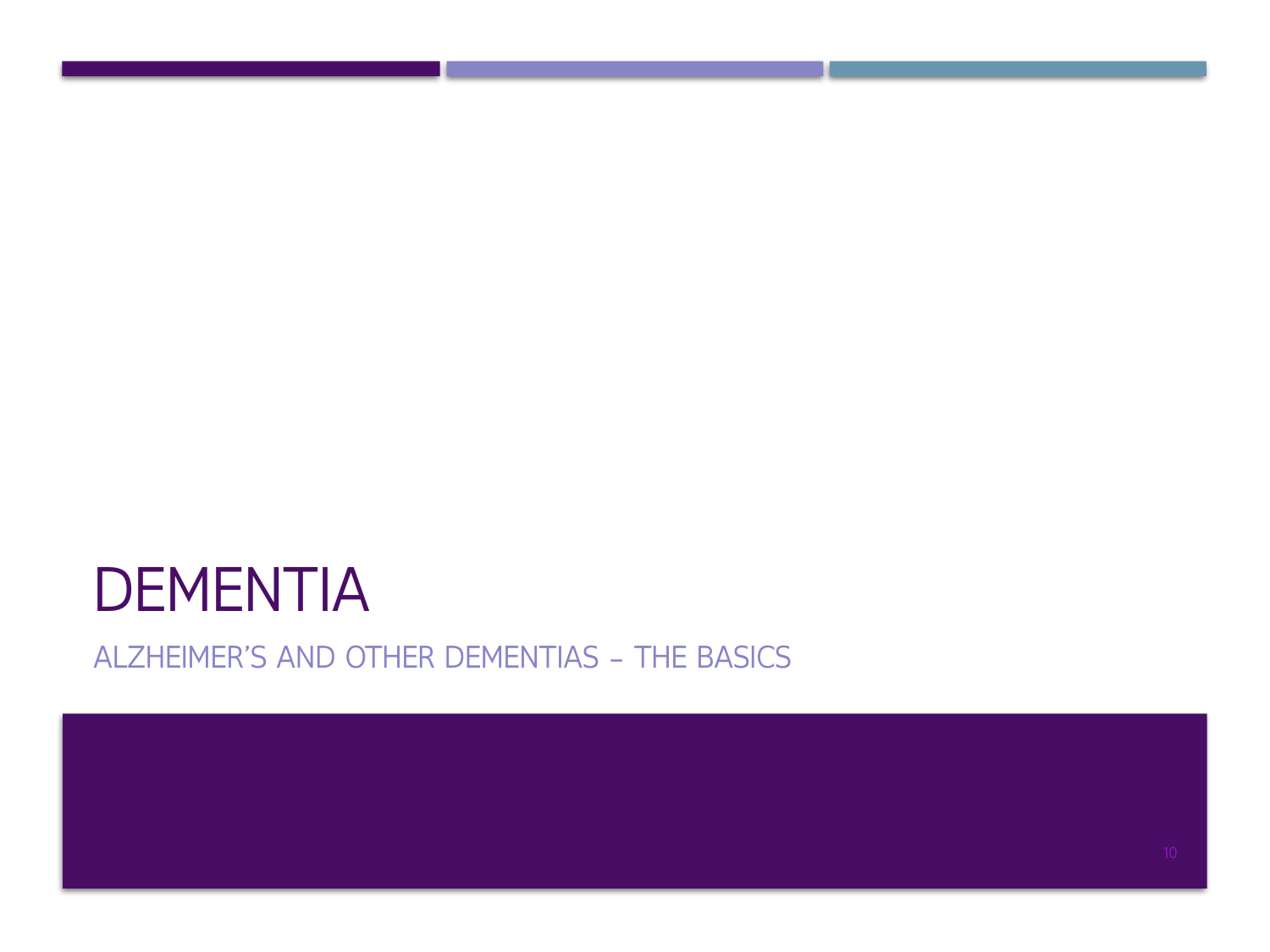

# Dementia
Alzheimer’s and Other Dementias – The Basics
10